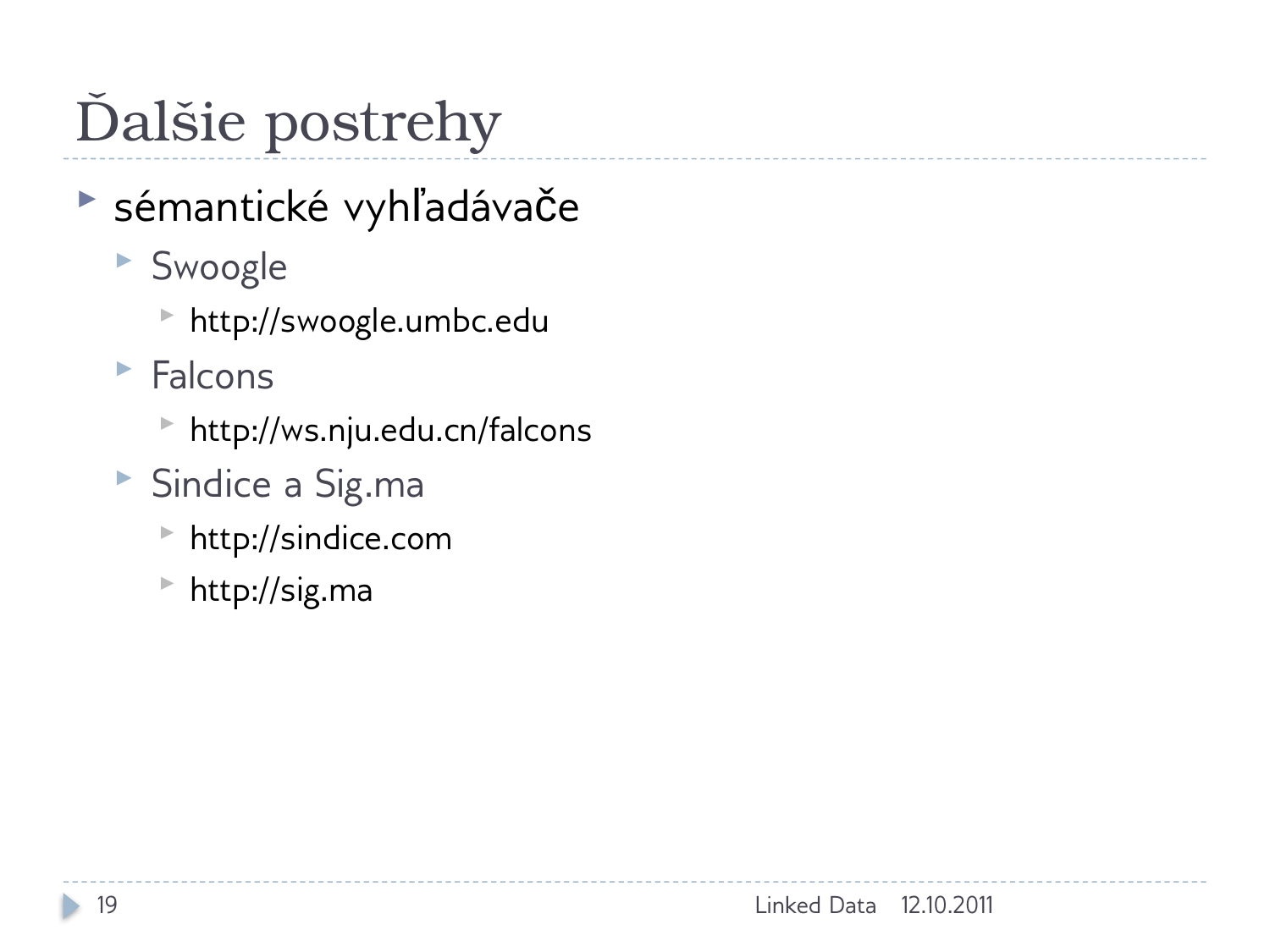

# Ďalšie postrehy
sémantické vyhľadávače
Swoogle
http://swoogle.umbc.edu
Falcons
http://ws.nju.edu.cn/falcons
Sindice a Sig.ma
http://sindice.com
http://sig.ma
19
Linked Data
12.10.2011